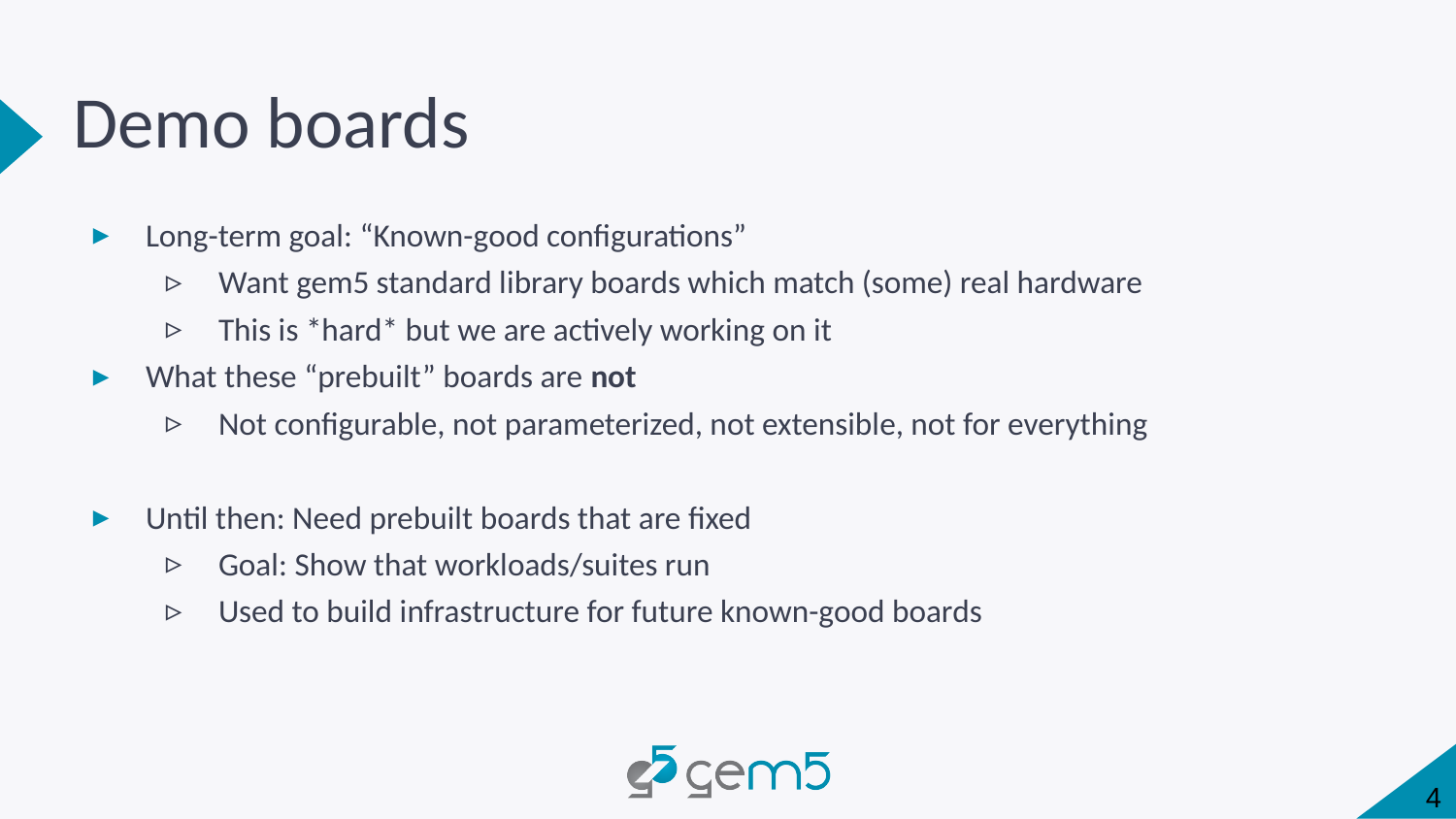

# Demo boards
Long-term goal: “Known-good configurations”
Want gem5 standard library boards which match (some) real hardware
This is *hard* but we are actively working on it
What these “prebuilt” boards are not
Not configurable, not parameterized, not extensible, not for everything

Until then: Need prebuilt boards that are fixed
Goal: Show that workloads/suites run
Used to build infrastructure for future known-good boards
4